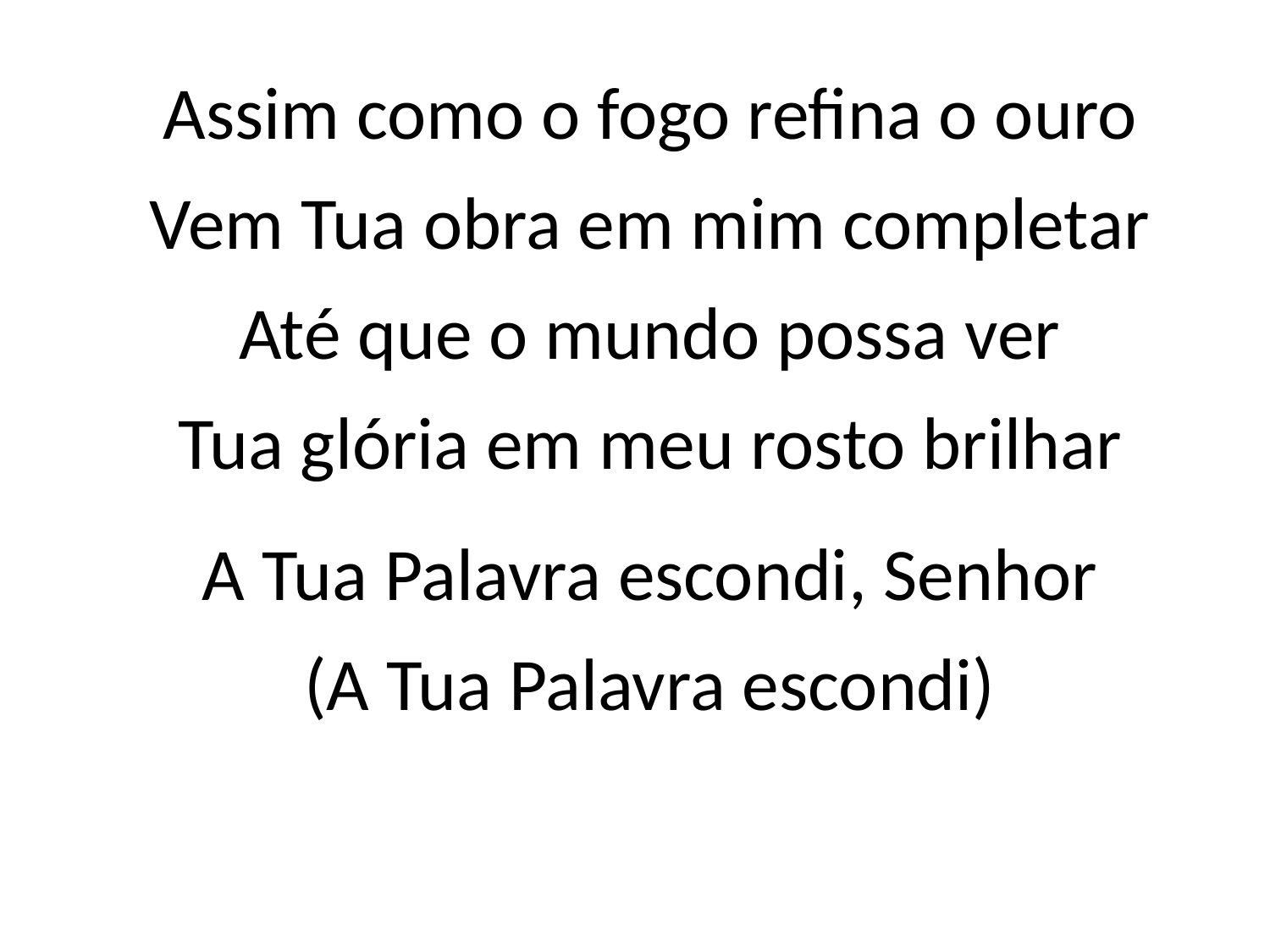

Assim como o fogo refina o ouro

Vem Tua obra em mim completar

Até que o mundo possa ver

Tua glória em meu rosto brilhar

A Tua Palavra escondi, Senhor

(A Tua Palavra escondi)
#